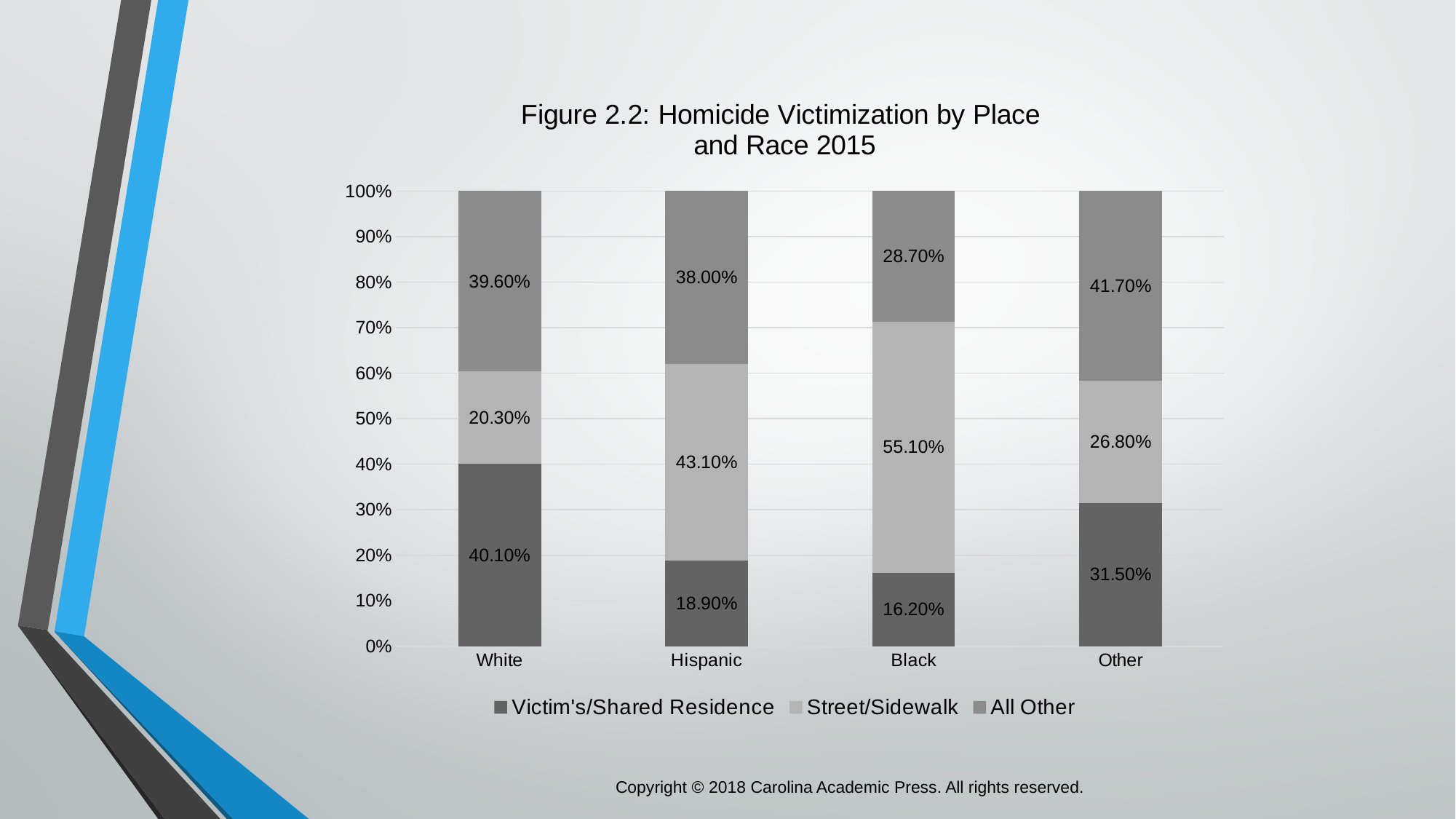

### Chart: Figure 2.2: Homicide Victimization by Place
and Race 2015

| Category | Victim's/Shared Residence | Street/Sidewalk | All Other |
|---|---|---|---|
| White | 0.401 | 0.203 | 0.396 |
| Hispanic | 0.189 | 0.431 | 0.38 |
| Black | 0.162 | 0.551 | 0.287 |
| Other | 0.315 | 0.268 | 0.417 |
Copyright © 2018 Carolina Academic Press. All rights reserved.